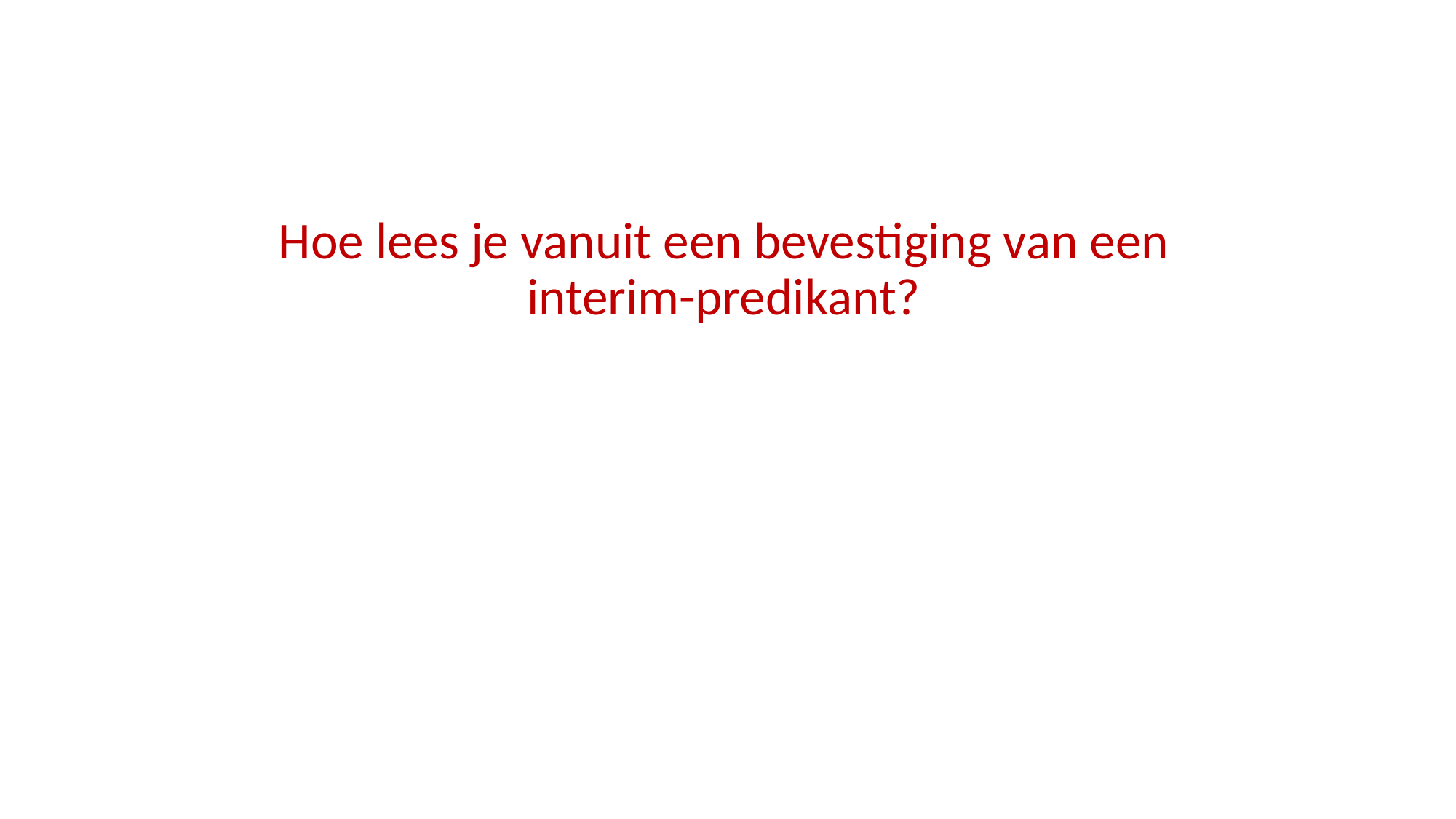

# Hoe lees je vanuit een bevestiging van een interim-predikant?